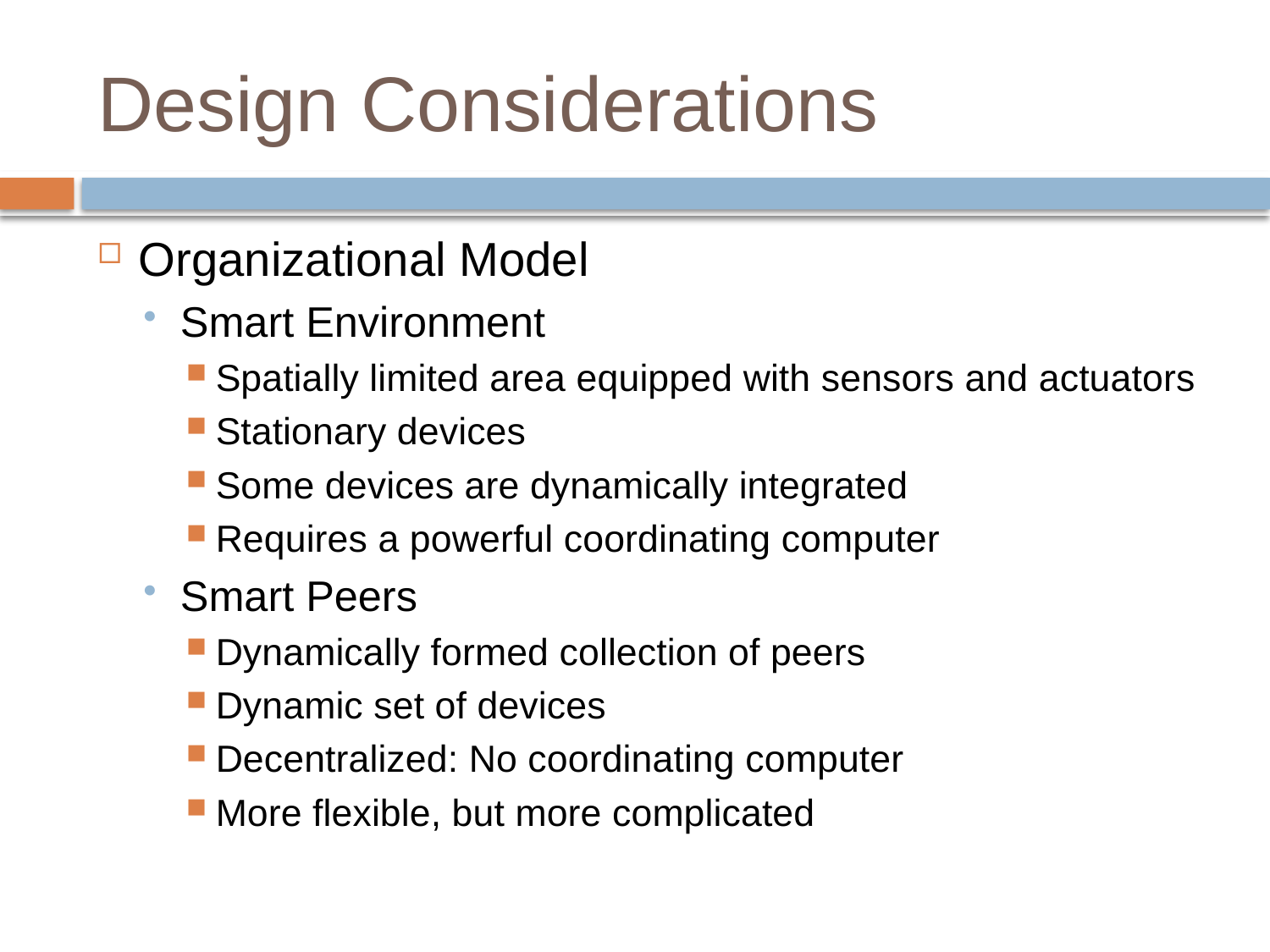

# Design Considerations
Organizational Model
Smart Environment
Spatially limited area equipped with sensors and actuators
Stationary devices
Some devices are dynamically integrated
Requires a powerful coordinating computer
Smart Peers
Dynamically formed collection of peers
Dynamic set of devices
Decentralized: No coordinating computer
More flexible, but more complicated